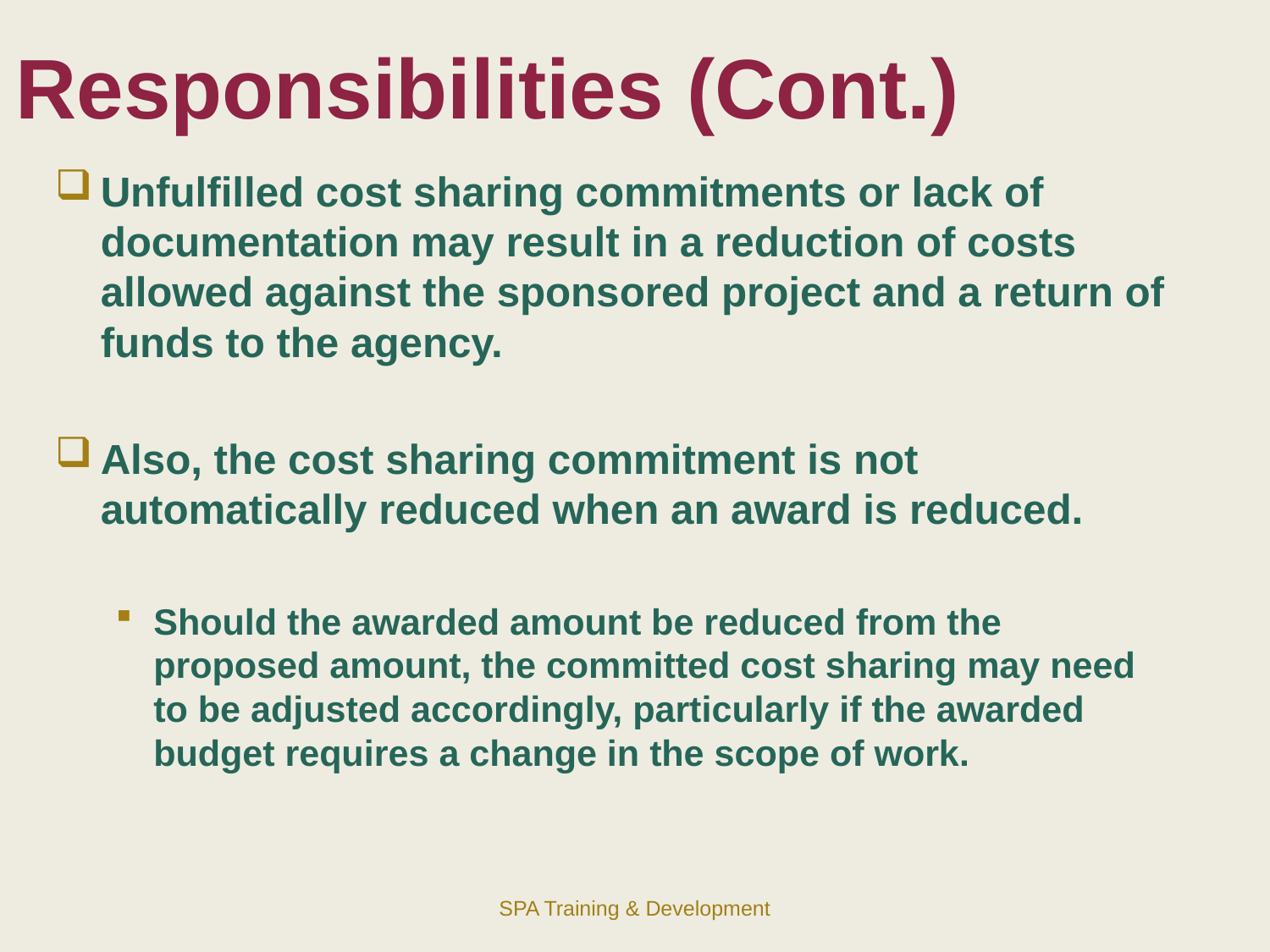

# Responsibilities (Cont.)
Unfulfilled cost sharing commitments or lack of documentation may result in a reduction of costs allowed against the sponsored project and a return of funds to the agency.

Also, the cost sharing commitment is not automatically reduced when an award is reduced.

Should the awarded amount be reduced from the proposed amount, the committed cost sharing may need to be adjusted accordingly, particularly if the awarded budget requires a change in the scope of work.
SPA Training & Development